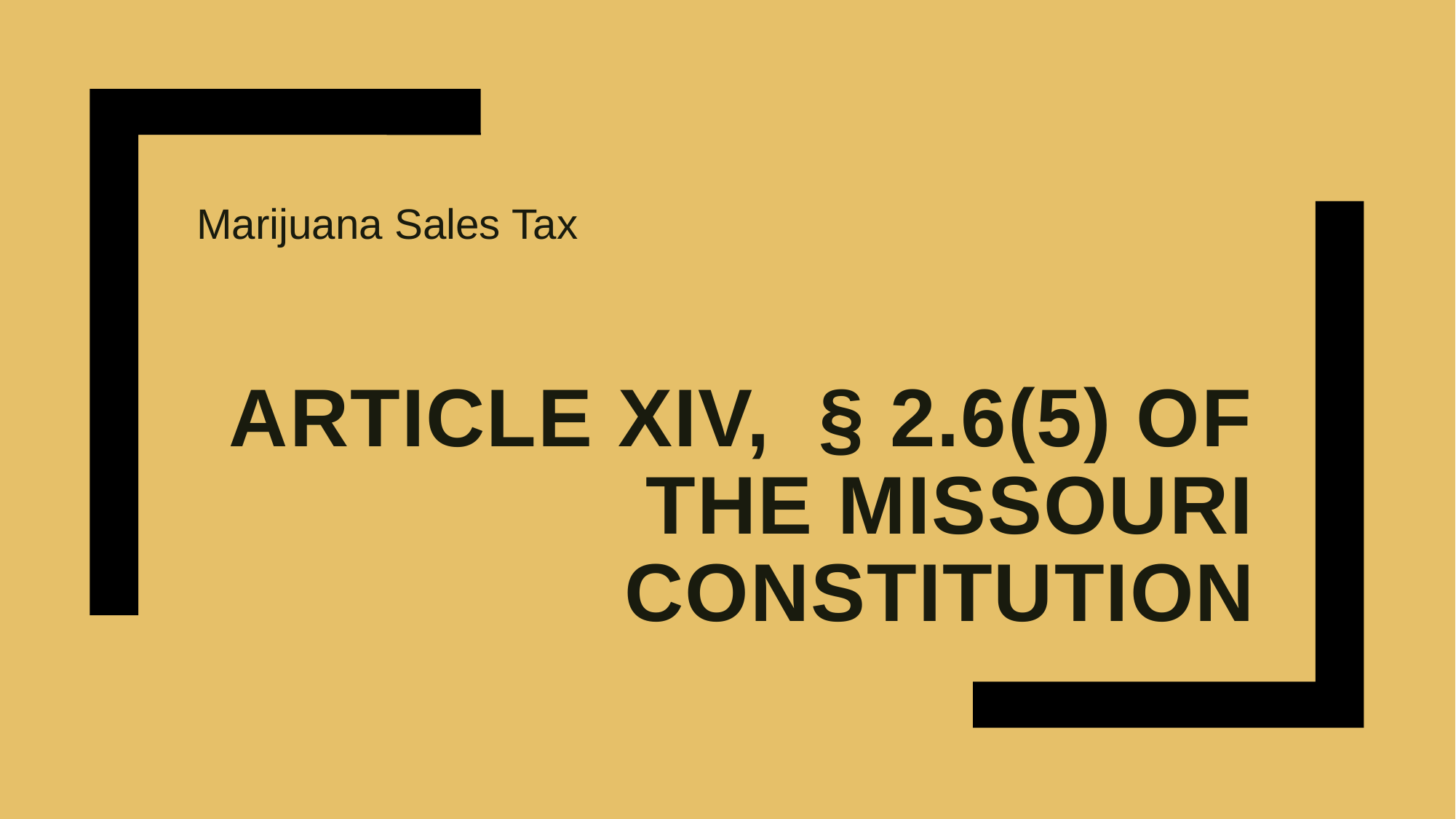

Marijuana Sales Tax
# Article XIV,  § 2.6(5) of the Missouri Constitution